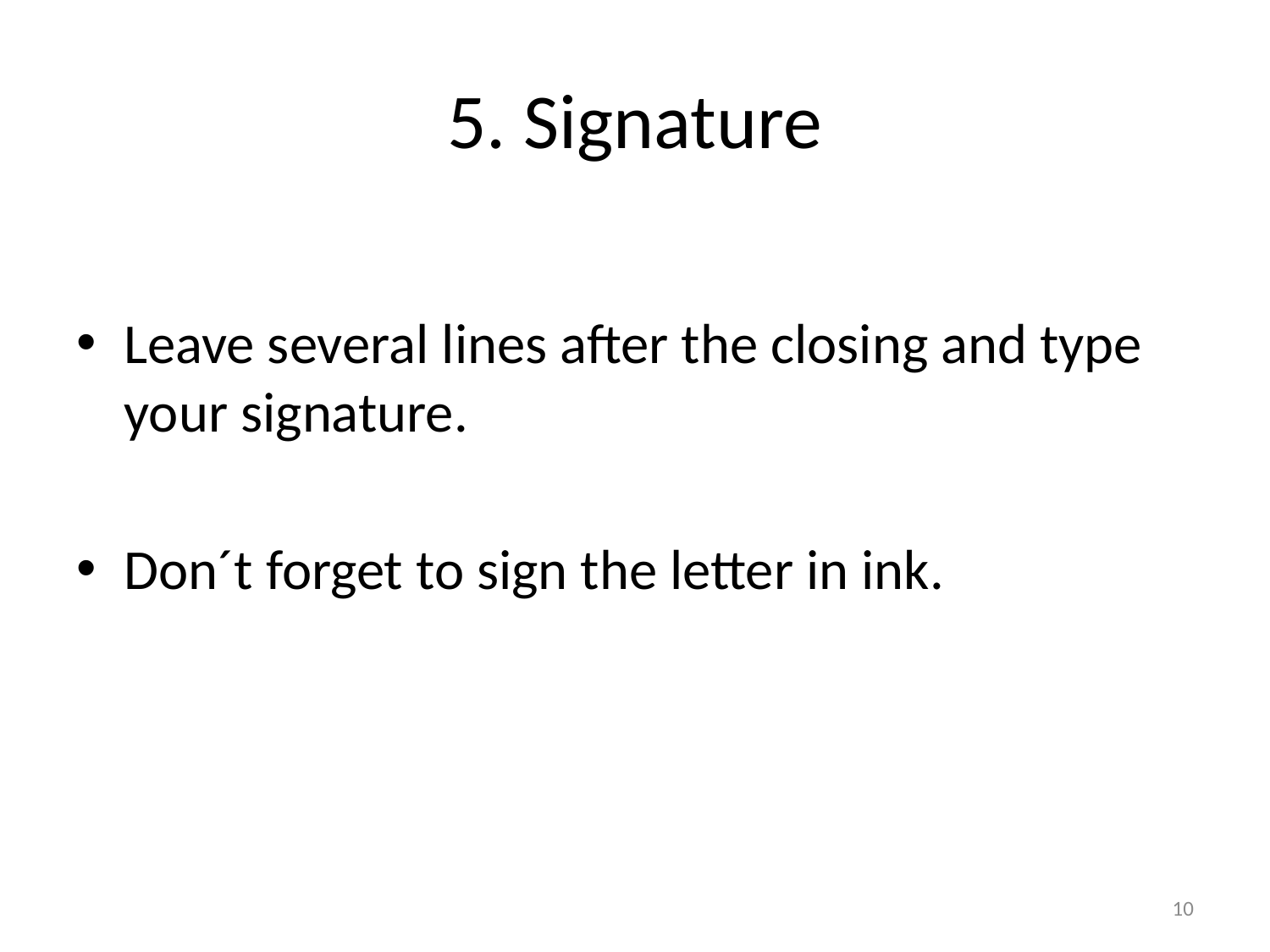

# 5. Signature

Leave several lines after the closing and type your signature.

Don´t forget to sign the letter in ink.
10